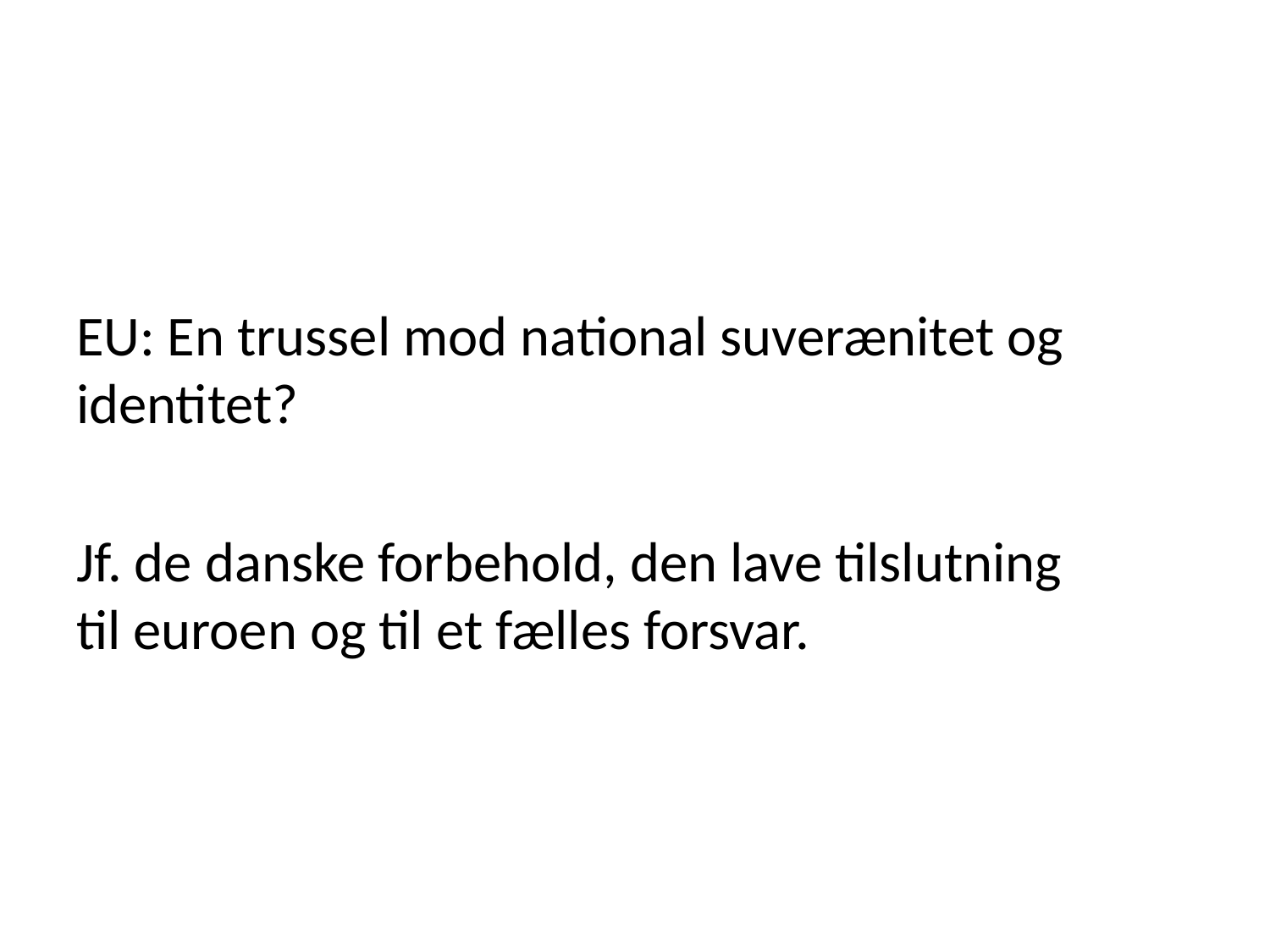

#

EU: En trussel mod national suverænitet og identitet?

Jf. de danske forbehold, den lave tilslutning til euroen og til et fælles forsvar.